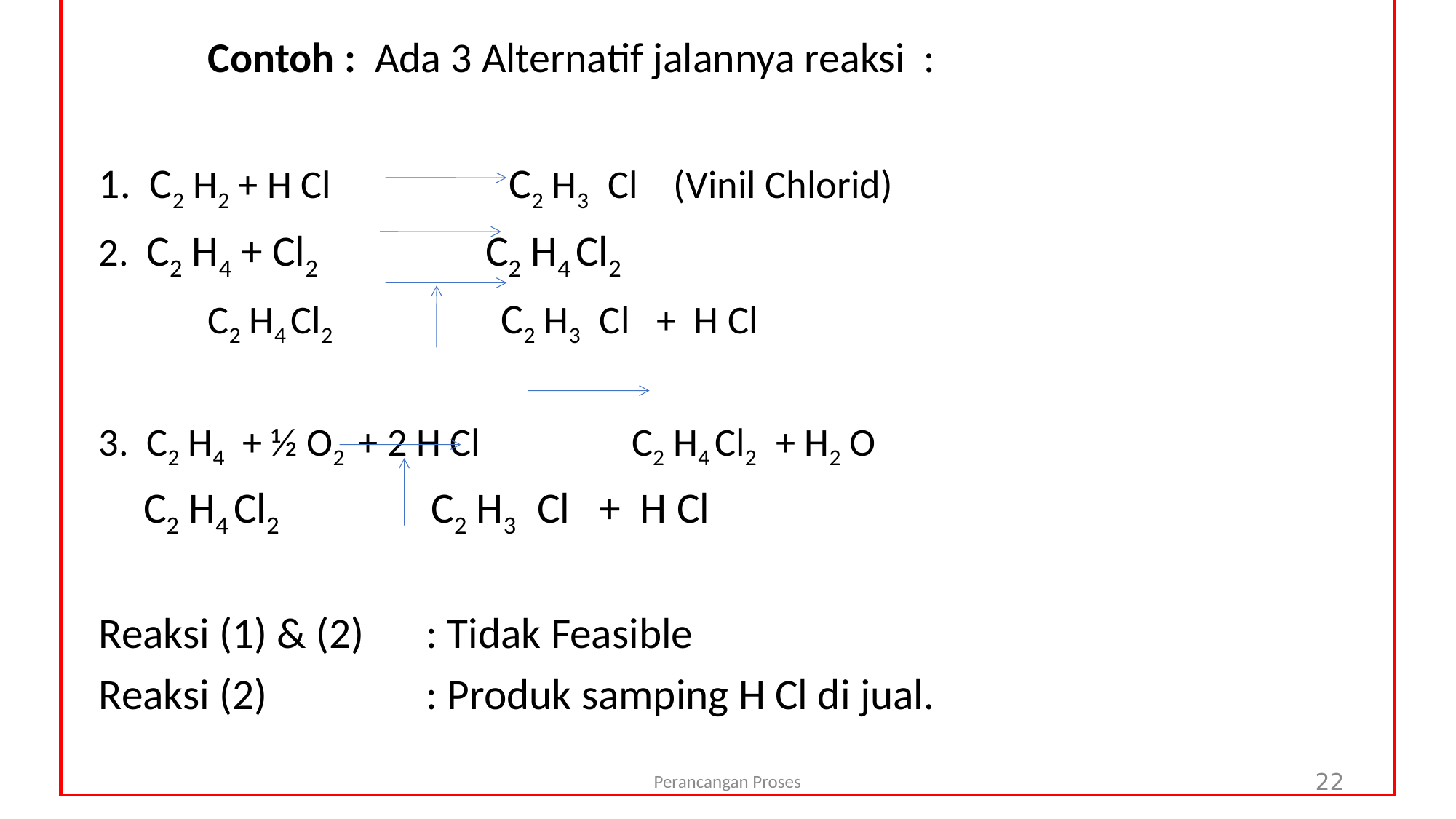

Contoh :  Ada 3 Alternatif jalannya reaksi  :

	1.  C2 H2 + H Cl                    C2 H3   Cl    (Vinil Chlorid)
	2.  C2 H4 + Cl2                             C2 H4 Cl2
		C2 H4 Cl2                                 C2 H3   Cl   +  H Cl

	3.  C2 H4  + ½ O2  + 2 H Cl                 C2 H4 Cl2   + H2 O
	     C2 H4 Cl2                           C2 H3   Cl   +  H Cl

	Reaksi (1) & (2) 	: Tidak Feasible
	Reaksi (2)		: Produk samping H Cl di jual.
Perancangan Proses
22